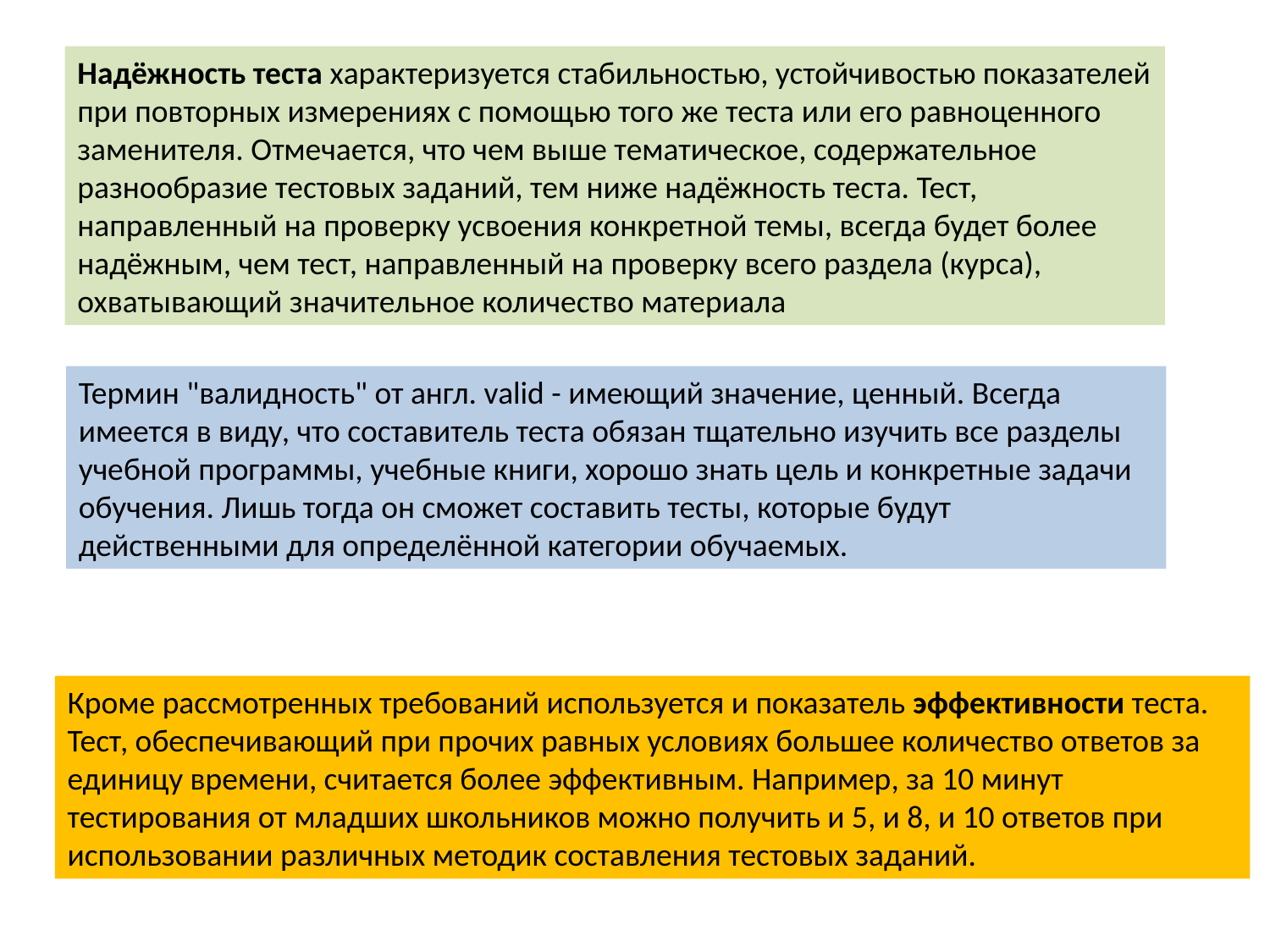

Надёжность теста характеризуется стабильностью, устойчивостью показателей при повторных измерениях с помощью того же теста или его равноценного заменителя. Отмечается, что чем выше тематическое, содержательное разнообразие тестовых заданий, тем ниже надёжность теста. Тест, направленный на проверку усвоения конкретной темы, всегда будет более надёжным, чем тест, направленный на проверку всего раздела (курса), охватывающий значительное количество материала
Термин "валидность" от англ. valid - имеющий значение, ценный. Всегда имеется в виду, что составитель теста обязан тщательно изучить все разделы учебной программы, учебные книги, хорошо знать цель и конкретные задачи обучения. Лишь тогда он сможет составить тесты, которые будут действенными для определённой категории обучаемых.
Кроме рассмотренных требований используется и показатель эффективности теста. Тест, обеспечивающий при прочих равных условиях большее количество ответов за единицу времени, считается более эффективным. Например, за 10 минут тестирования от младших школьников можно получить и 5, и 8, и 10 ответов при использовании различных методик составления тестовых заданий.